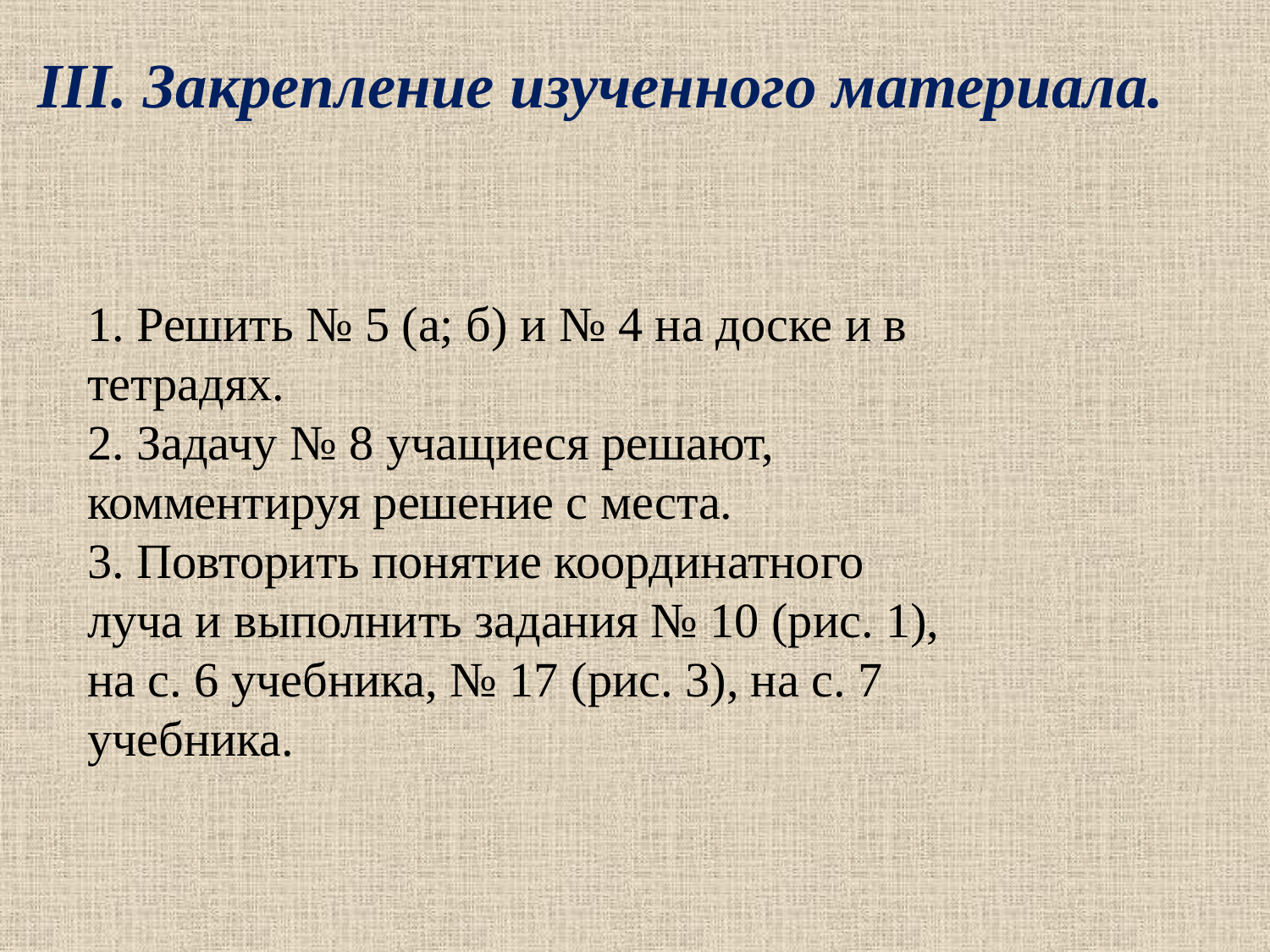

III. Закрепление изученного материала.
1. Решить № 5 (а; б) и № 4 на доске и в тетрадях.
2. Задачу № 8 учащиеся решают, комментируя решение с места.
3. Повторить понятие координатного луча и выполнить задания № 10 (рис. 1), на с. 6 учебника, № 17 (рис. 3), на с. 7 учебника.